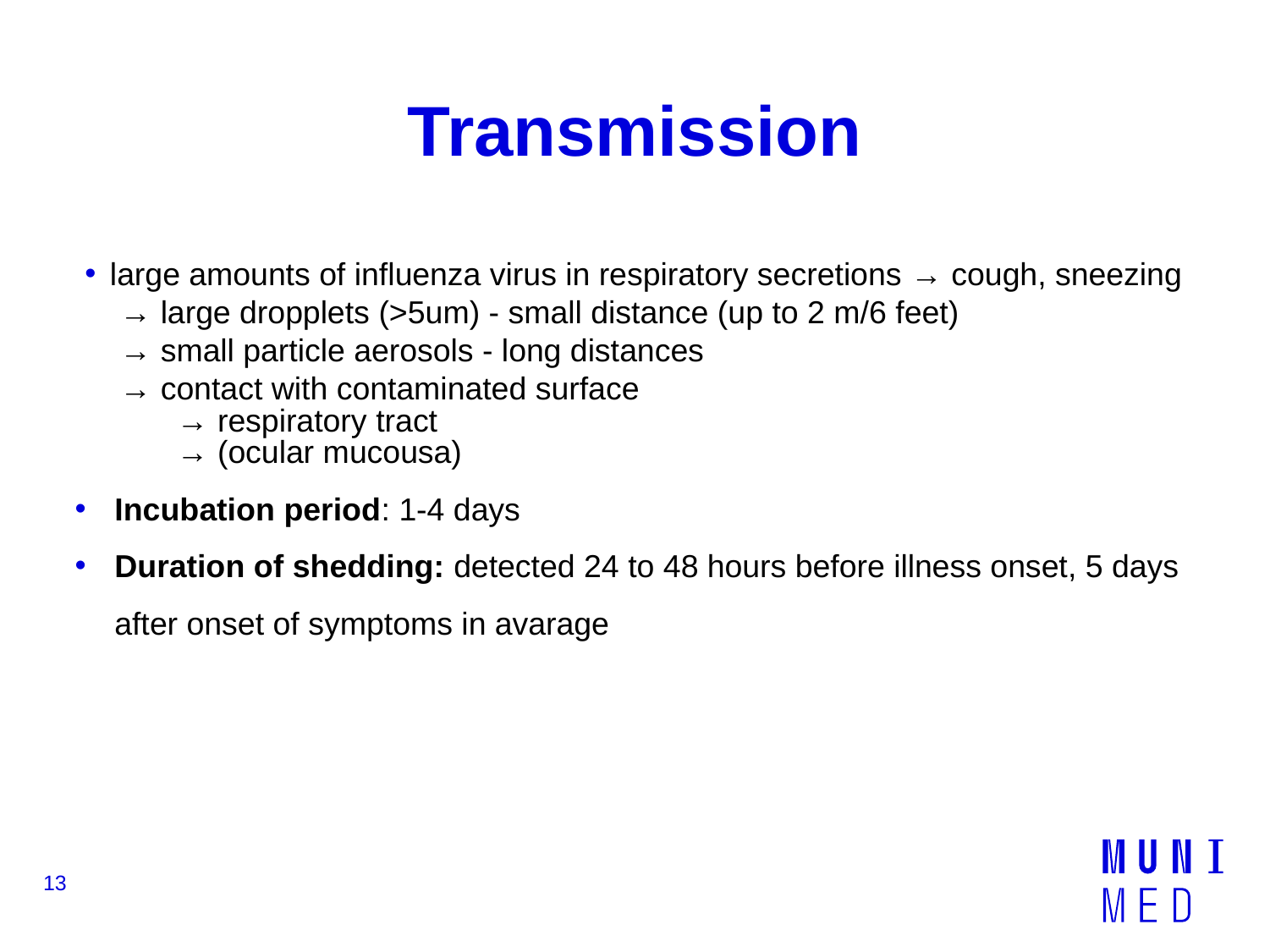

# Transmission
large amounts of influenza virus in respiratory secretions → cough, sneezing
→ large dropplets (˃5um) - small distance (up to 2 m/6 feet)
→ small particle aerosols - long distances
→ contact with contaminated surface
→ respiratory tract
→ (ocular mucousa)
Incubation period: 1-4 days
Duration of shedding: detected 24 to 48 hours before illness onset, 5 days after onset of symptoms in avarage
13